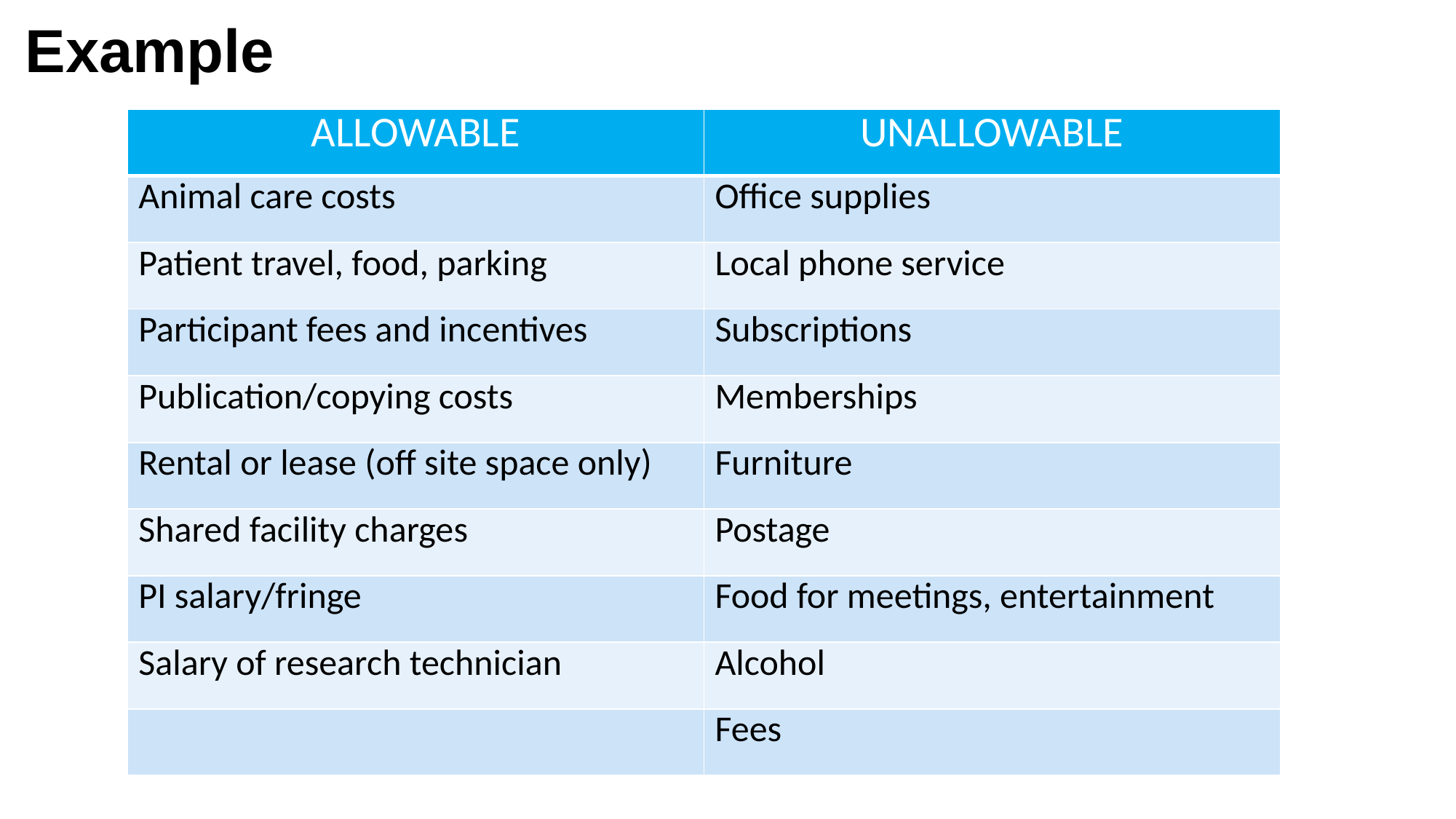

Example
| ALLOWABLE | UNALLOWABLE |
| --- | --- |
| Animal care costs | Office supplies |
| Patient travel, food, parking | Local phone service |
| Participant fees and incentives | Subscriptions |
| Publication/copying costs | Memberships |
| Rental or lease (off site space only) | Furniture |
| Shared facility charges | Postage |
| PI salary/fringe | Food for meetings, entertainment |
| Salary of research technician | Alcohol |
|  | Fees |